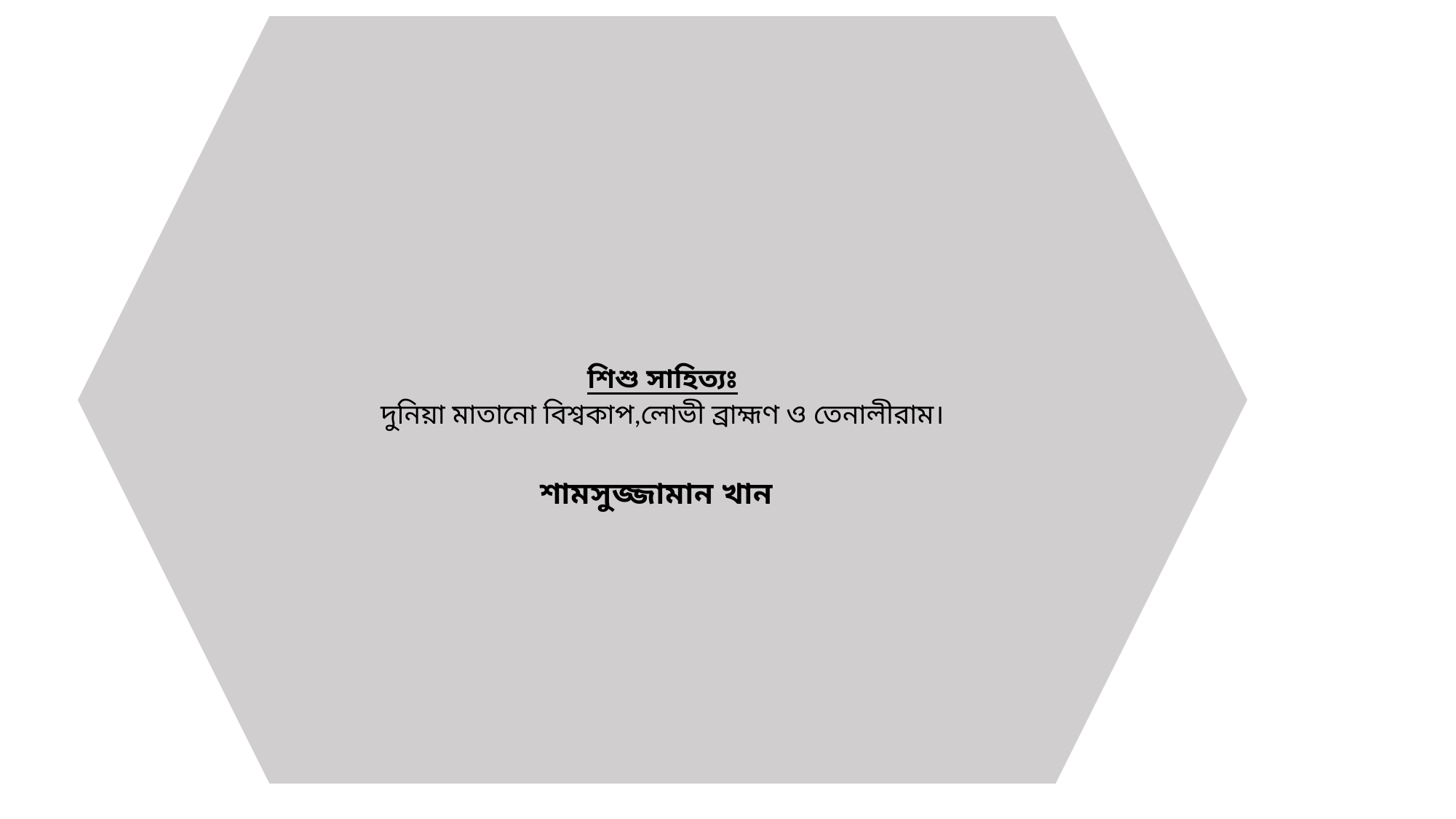

জন্মস্থান
চারিগ্রাম,সিংগাইর
জন্মতারিখ
প্রবন্ধগ্রন্থঃ
নানাপ্রসঙ্গ,গনসঙ্গীত,
রম্য রচনাঃ
ঢাকাইরঙ্গরসিকতা,
শিশু সাহিত্যঃ
শামসুজ্জামান খান